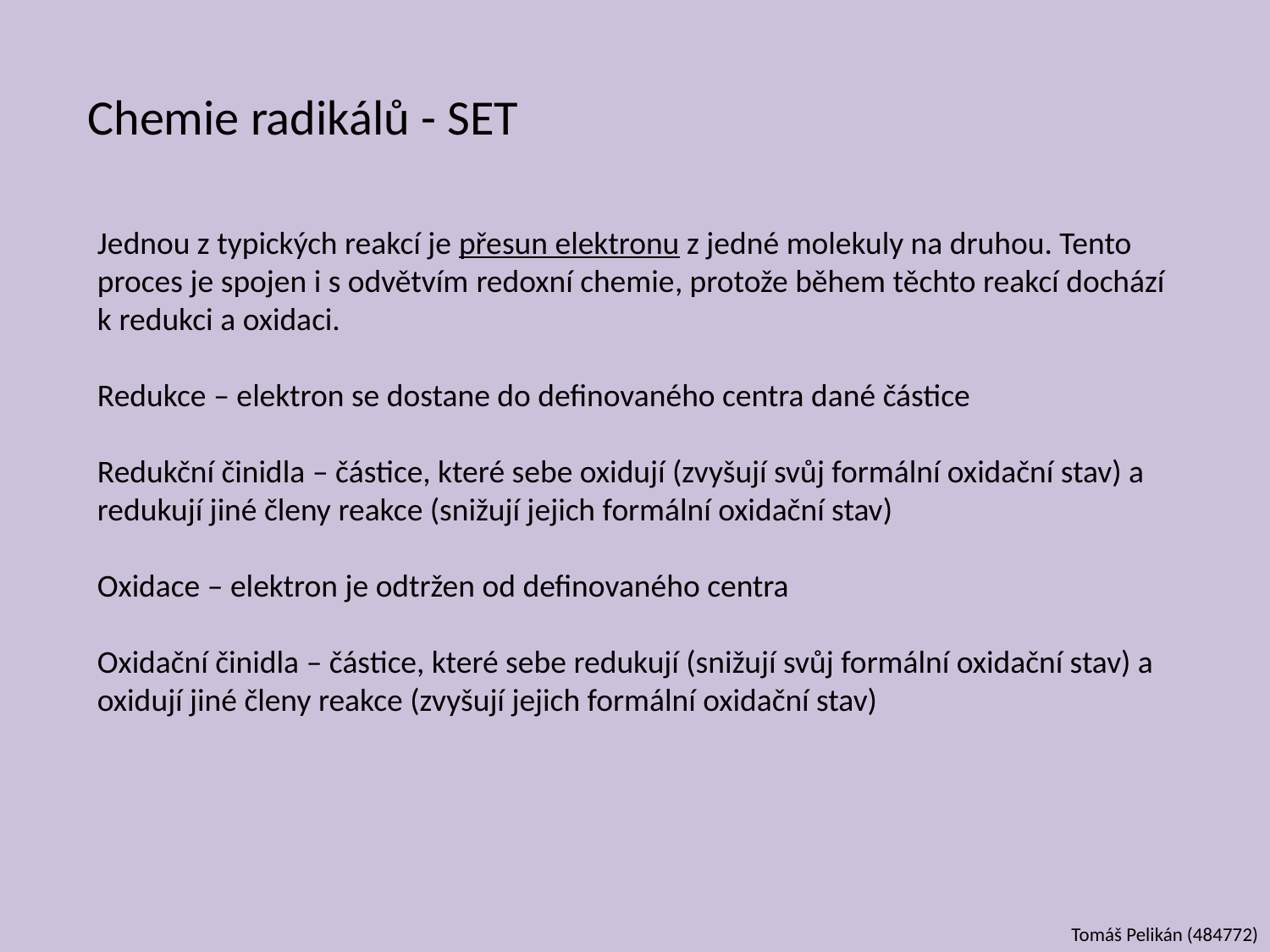

# Chemie radikálů - SET
Jednou z typických reakcí je přesun elektronu z jedné molekuly na druhou. Tento proces je spojen i s odvětvím redoxní chemie, protože během těchto reakcí dochází k redukci a oxidaci.

Redukce – elektron se dostane do definovaného centra dané částice

Redukční činidla – částice, které sebe oxidují (zvyšují svůj formální oxidační stav) a redukují jiné členy reakce (snižují jejich formální oxidační stav)

Oxidace – elektron je odtržen od definovaného centra

Oxidační činidla – částice, které sebe redukují (snižují svůj formální oxidační stav) a oxidují jiné členy reakce (zvyšují jejich formální oxidační stav)
Tomáš Pelikán (484772)